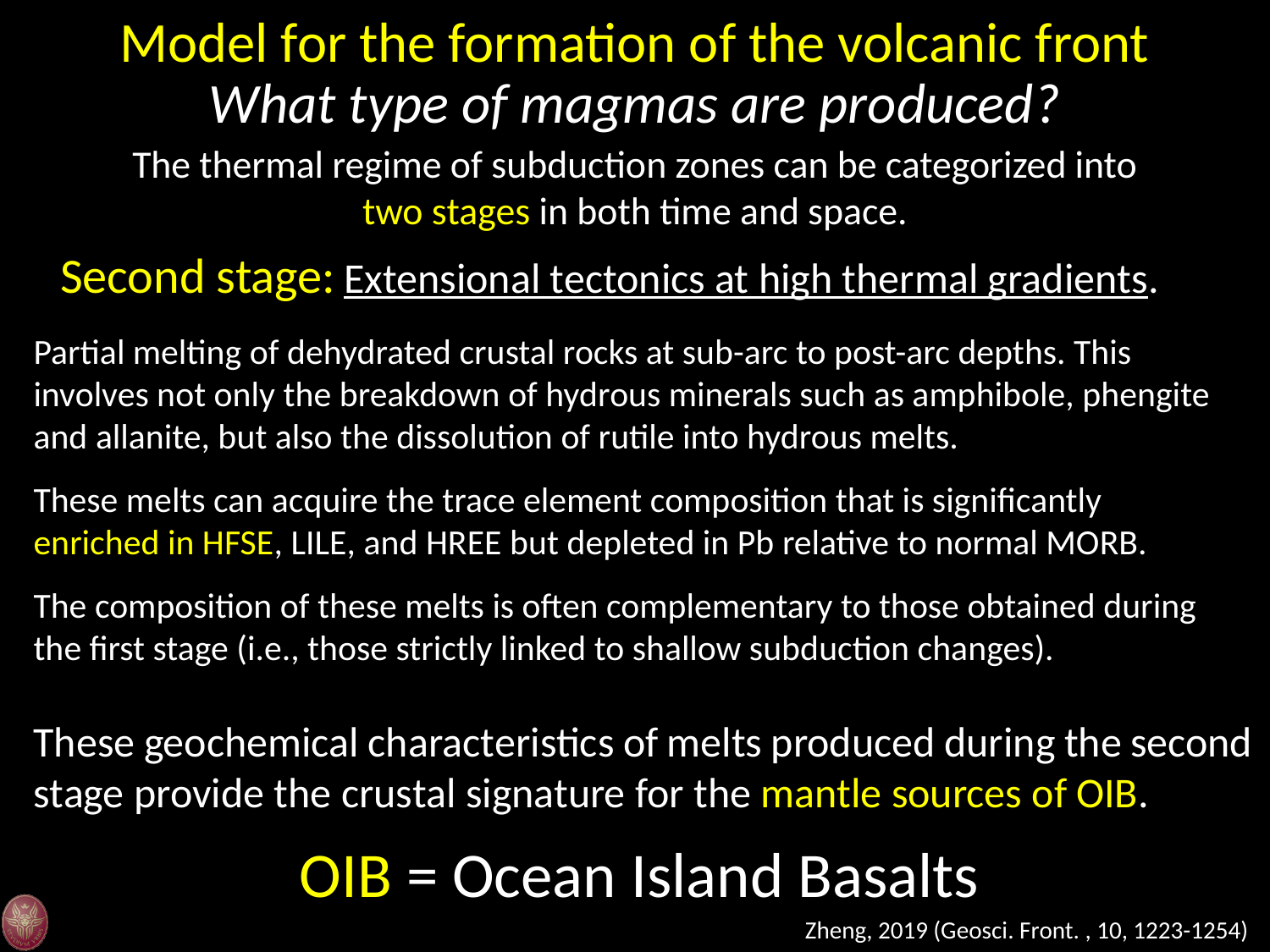

Model for the formation of the volcanic front
What type of magmas are produced?
The thermal regime of subduction zones can be categorized into two stages in both time and space.
Second stage: Extensional tectonics at high thermal gradients.
Partial melting of dehydrated crustal rocks at sub-arc to post-arc depths. This involves not only the breakdown of hydrous minerals such as amphibole, phengite and allanite, but also the dissolution of rutile into hydrous melts.
These melts can acquire the trace element composition that is significantly enriched in HFSE, LILE, and HREE but depleted in Pb relative to normal MORB.
The composition of these melts is often complementary to those obtained during the first stage (i.e., those strictly linked to shallow subduction changes).
These geochemical characteristics of melts produced during the second stage provide the crustal signature for the mantle sources of OIB.
OIB = Ocean Island Basalts
Zheng, 2019 (Geosci. Front. , 10, 1223-1254)